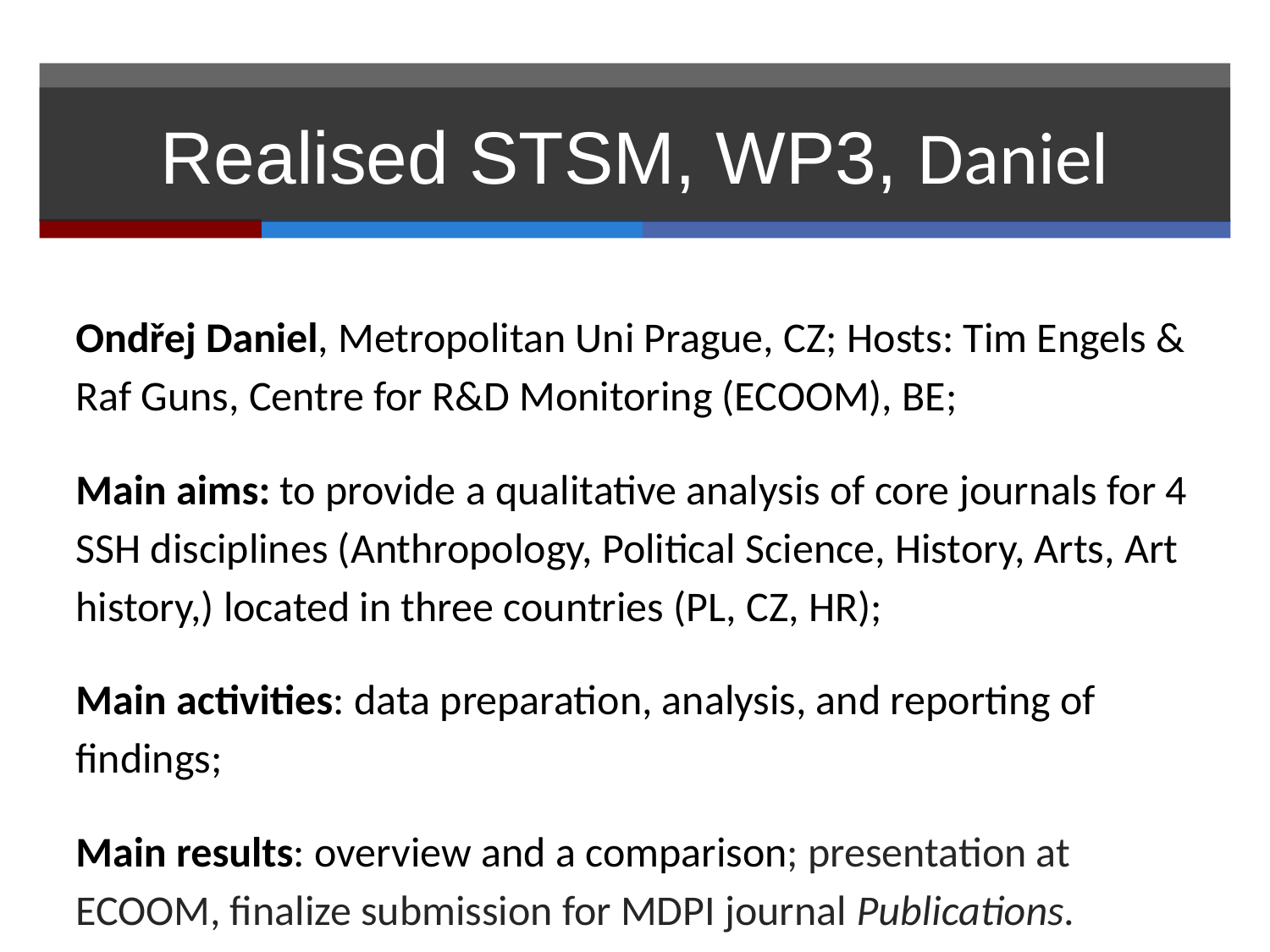

# Realised STSM, WP3, Daniel
Ondřej Daniel, Metropolitan Uni Prague, CZ; Hosts: Tim Engels & Raf Guns, Centre for R&D Monitoring (ECOOM), BE;
Main aims: to provide a qualitative analysis of core journals for 4 SSH disciplines (Anthropology, Political Science, History, Arts, Art history,) located in three countries (PL, CZ, HR);
Main activities: data preparation, analysis, and reporting of findings;
Main results: overview and a comparison; presentation at ECOOM, finalize submission for MDPI journal Publications.